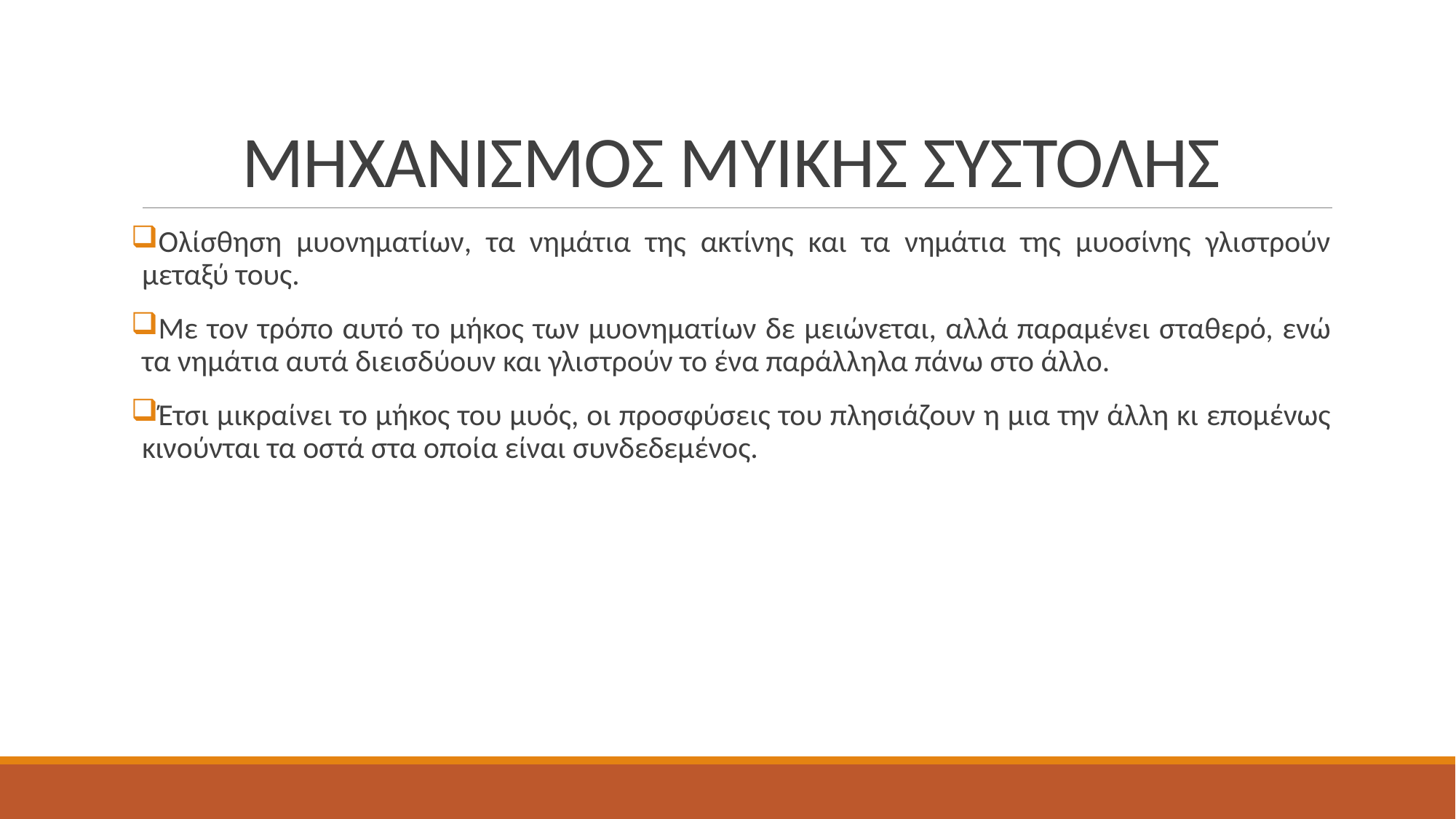

# ΜΗΧΑΝΙΣΜΟΣ ΜΥΙΚΗΣ ΣΥΣΤΟΛΗΣ
Ολίσθηση μυονηματίων, τα νημάτια της ακτίνης και τα νημάτια της μυοσίνης γλιστρούν μεταξύ τους.
Με τον τρόπο αυτό το μήκος των μυονηματίων δε μειώνεται, αλλά παραμένει σταθερό, ενώ τα νημάτια αυτά διεισδύουν και γλιστρούν το ένα παράλληλα πάνω στο άλλο.
Έτσι μικραίνει το μήκος του μυός, οι προσφύσεις του πλησιάζουν η μια την άλλη κι επομένως κινούνται τα οστά στα οποία είναι συνδεδεμένος.